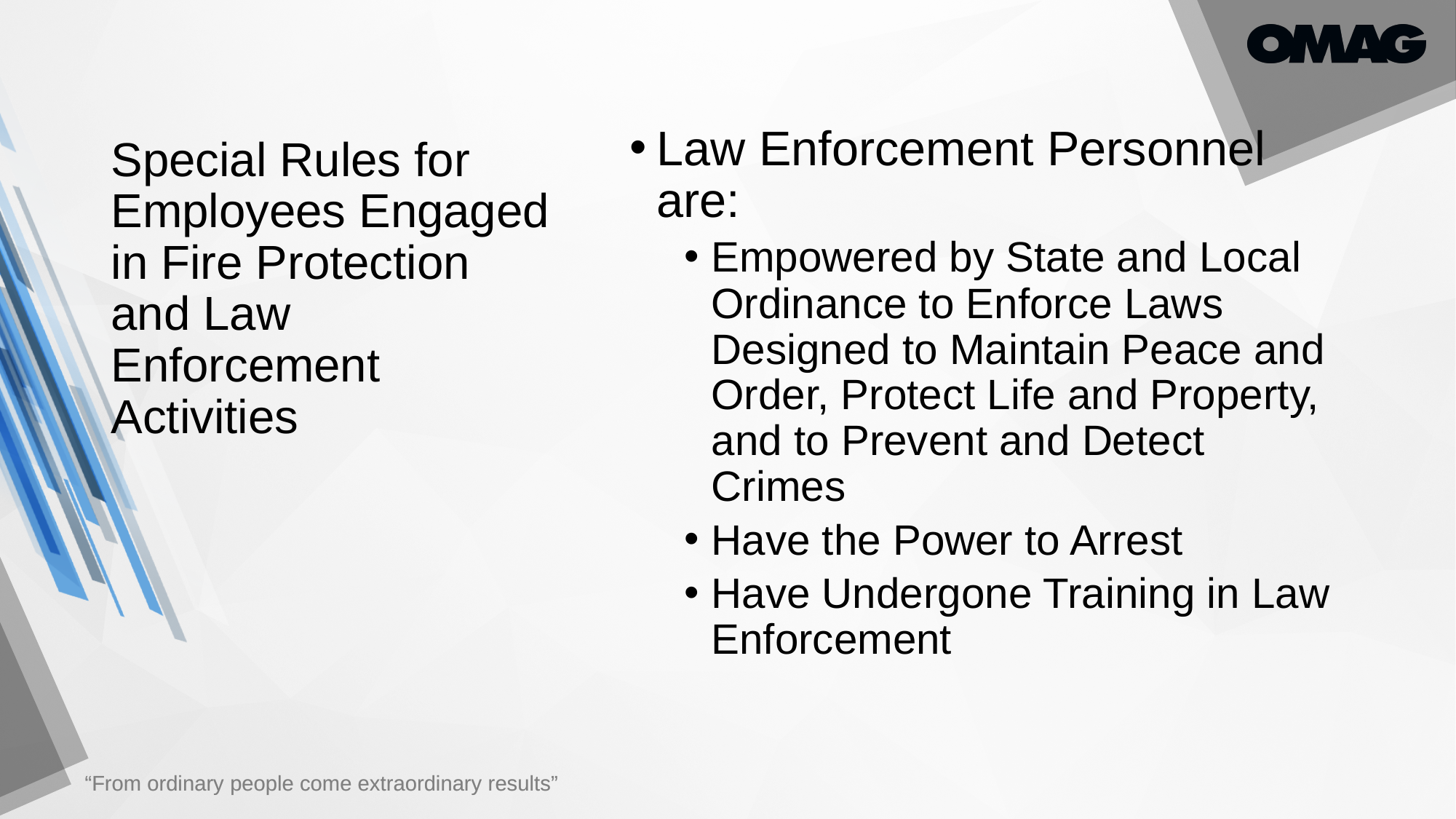

Law Enforcement Personnel are:
Empowered by State and Local Ordinance to Enforce Laws Designed to Maintain Peace and Order, Protect Life and Property, and to Prevent and Detect Crimes
Have the Power to Arrest
Have Undergone Training in Law Enforcement
# Special Rules for Employees Engaged in Fire Protection and Law Enforcement Activities